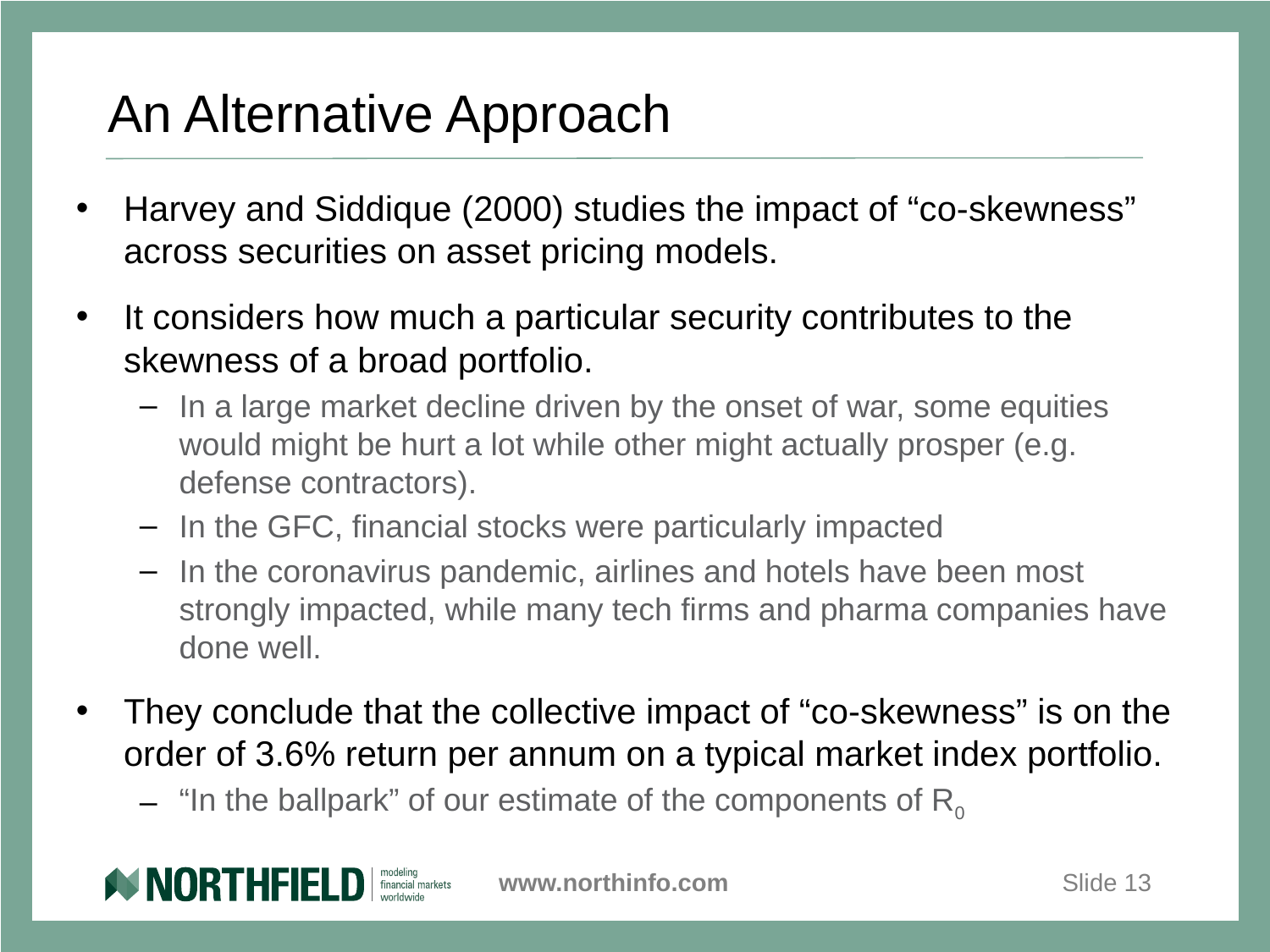

# An Alternative Approach
Harvey and Siddique (2000) studies the impact of “co-skewness” across securities on asset pricing models.
It considers how much a particular security contributes to the skewness of a broad portfolio.
In a large market decline driven by the onset of war, some equities would might be hurt a lot while other might actually prosper (e.g. defense contractors).
In the GFC, financial stocks were particularly impacted
In the coronavirus pandemic, airlines and hotels have been most strongly impacted, while many tech firms and pharma companies have done well.
They conclude that the collective impact of “co-skewness” is on the order of 3.6% return per annum on a typical market index portfolio.
“In the ballpark” of our estimate of the components of R0